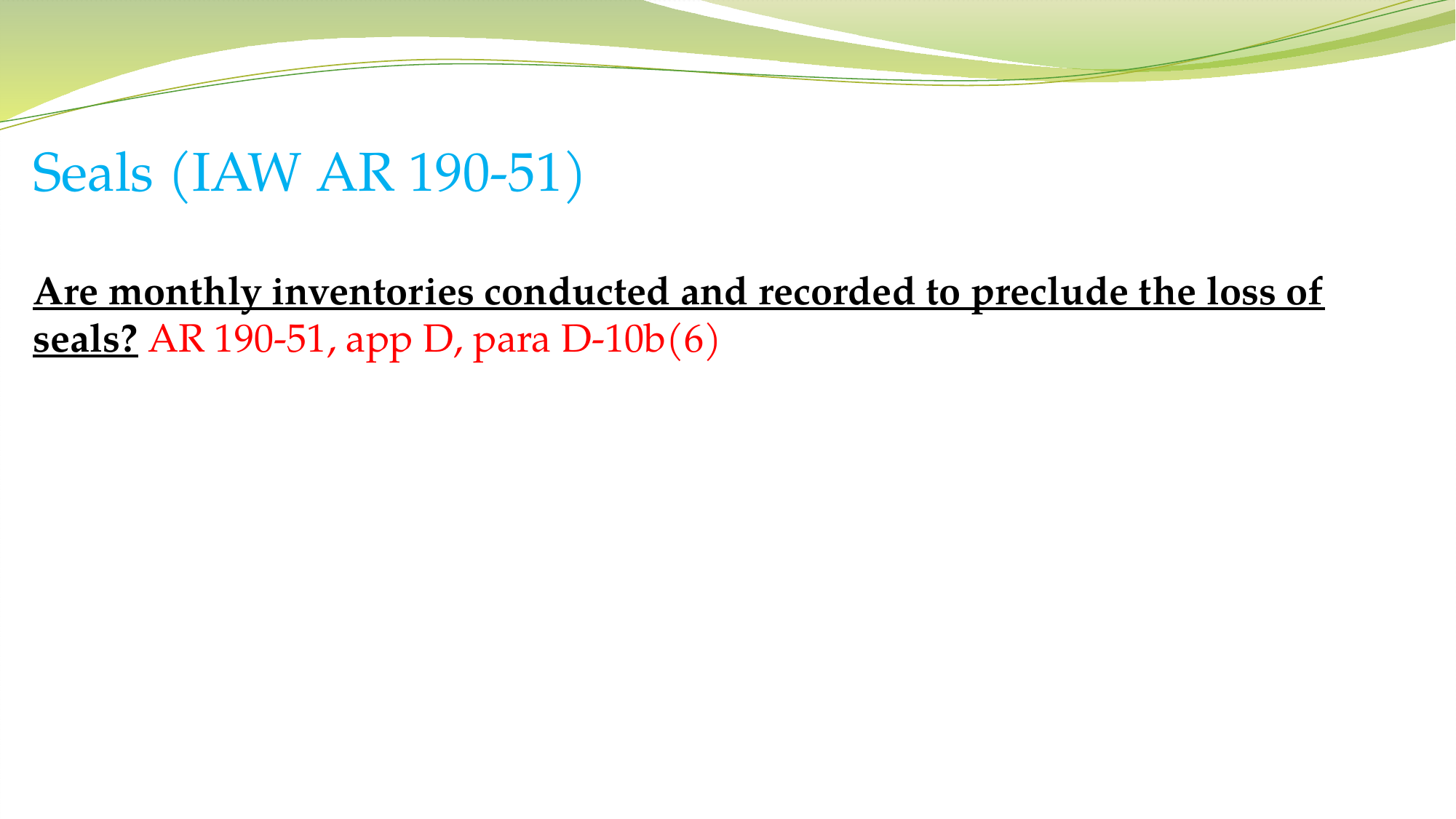

Seals (IAW AR 190-51)

Are monthly inventories conducted and recorded to preclude the loss of seals? AR 190-51, app D, para D-10b(6)